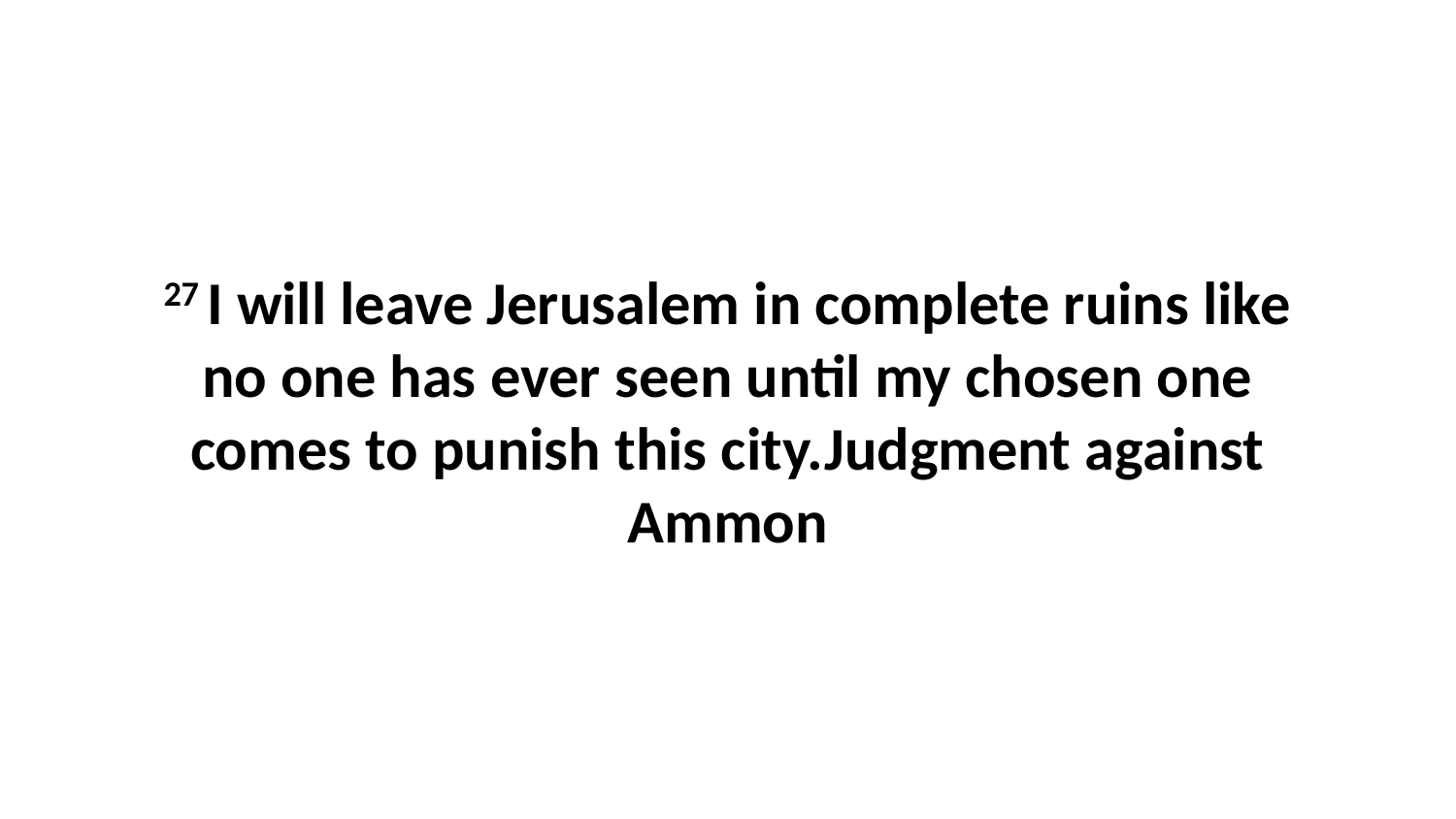

27 I will leave Jerusalem in complete ruins like no one has ever seen until my chosen one comes to punish this city.Judgment against Ammon